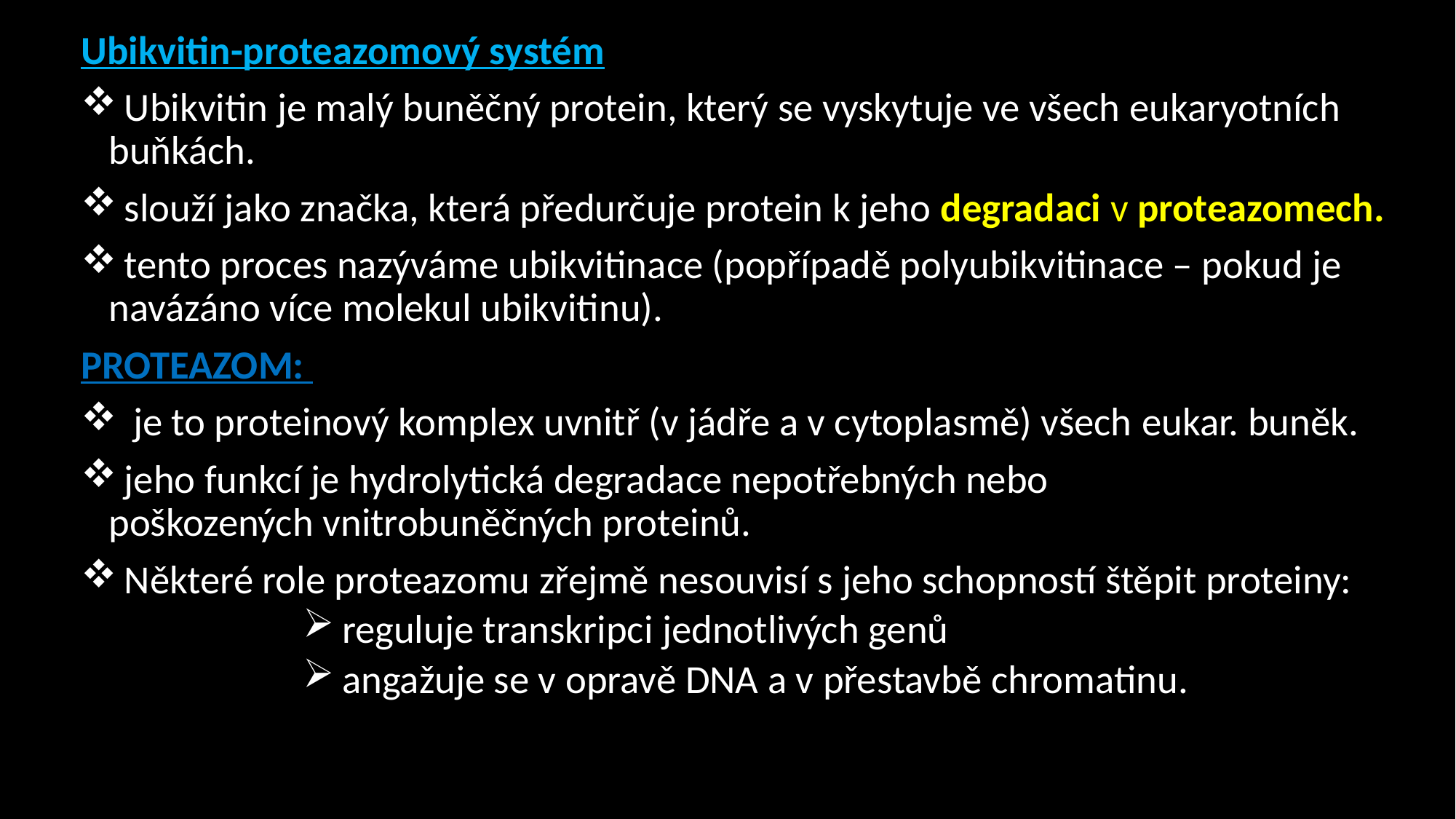

Ubikvitin-proteazomový systém
 Ubikvitin je malý buněčný protein, který se vyskytuje ve všech eukaryotních buňkách.
 slouží jako značka, která předurčuje protein k jeho degradaci v proteazomech.
 tento proces nazýváme ubikvitinace (popřípadě polyubikvitinace – pokud je navázáno více molekul ubikvitinu).
PROTEAZOM:
  je to proteinový komplex uvnitř (v jádře a v cytoplasmě) všech eukar. buněk.
 jeho funkcí je hydrolytická degradace nepotřebných nebo poškozených vnitrobuněčných proteinů.
 Některé role proteazomu zřejmě nesouvisí s jeho schopností štěpit proteiny:
 reguluje transkripci jednotlivých genů
 angažuje se v opravě DNA a v přestavbě chromatinu.